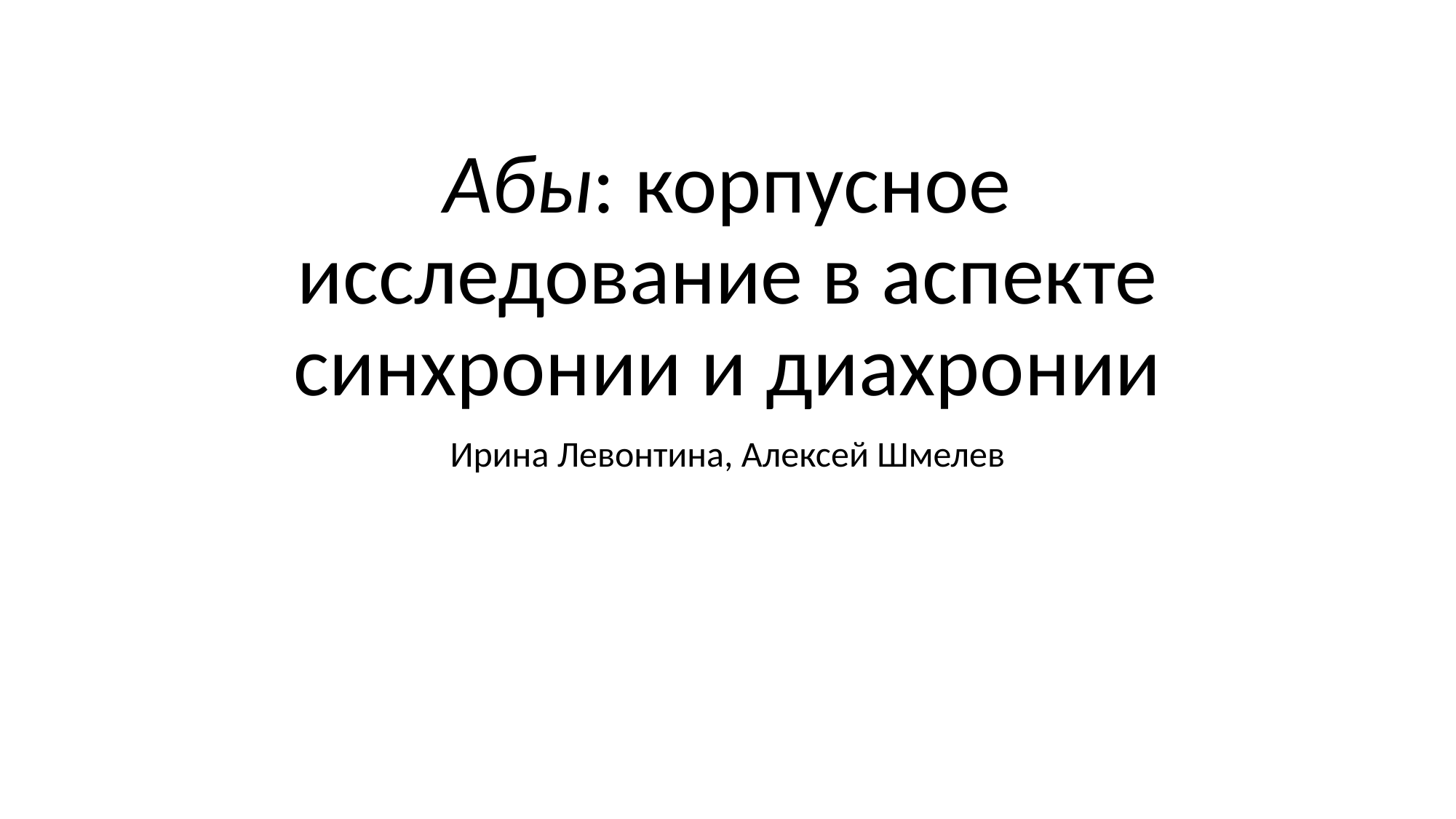

# Абы: корпусное исследование в аспекте синхронии и диахронии
Ирина Левонтина, Алексей Шмелев